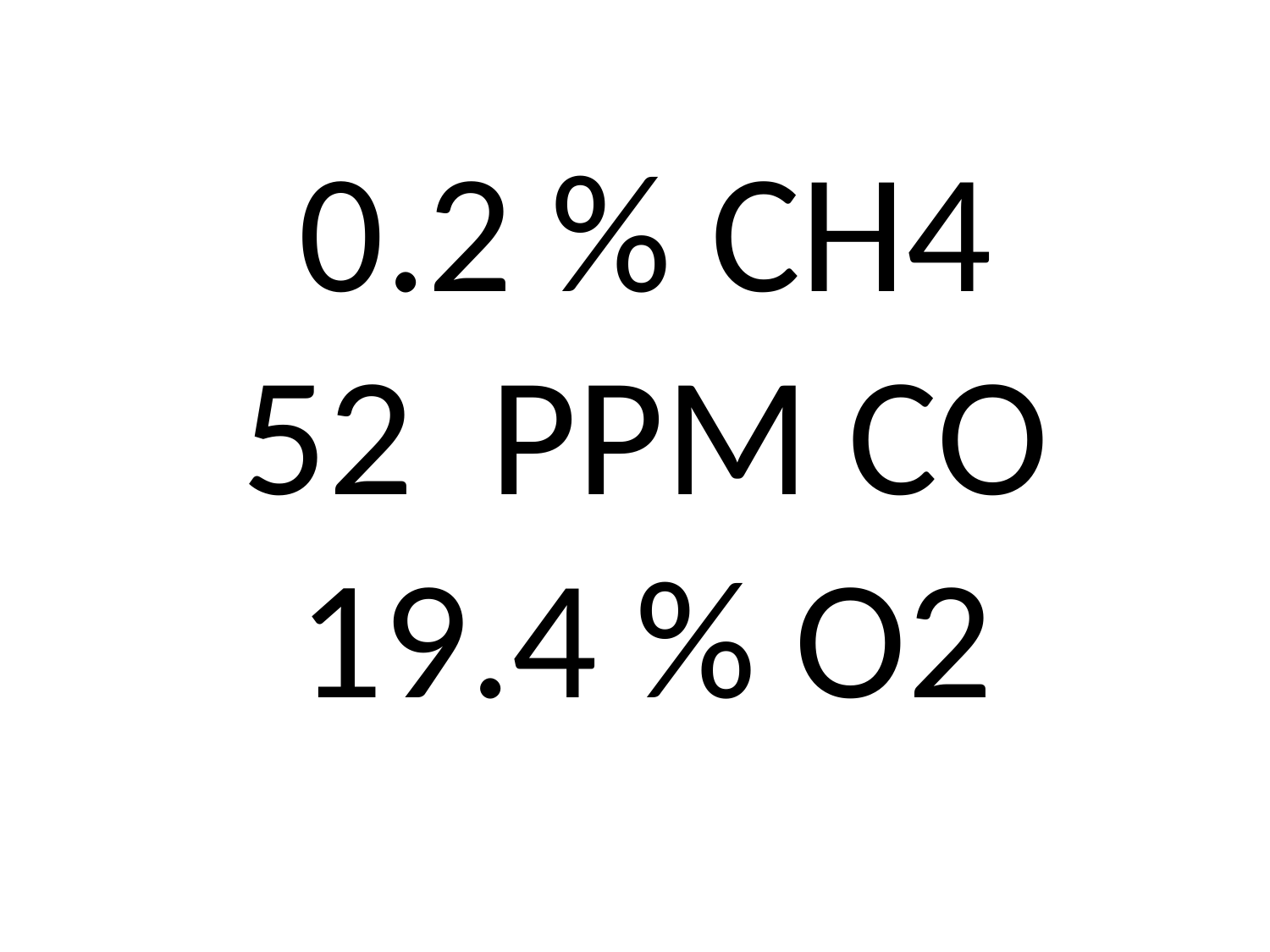

0.2 % CH4
52  PPM CO
19.4 % O2